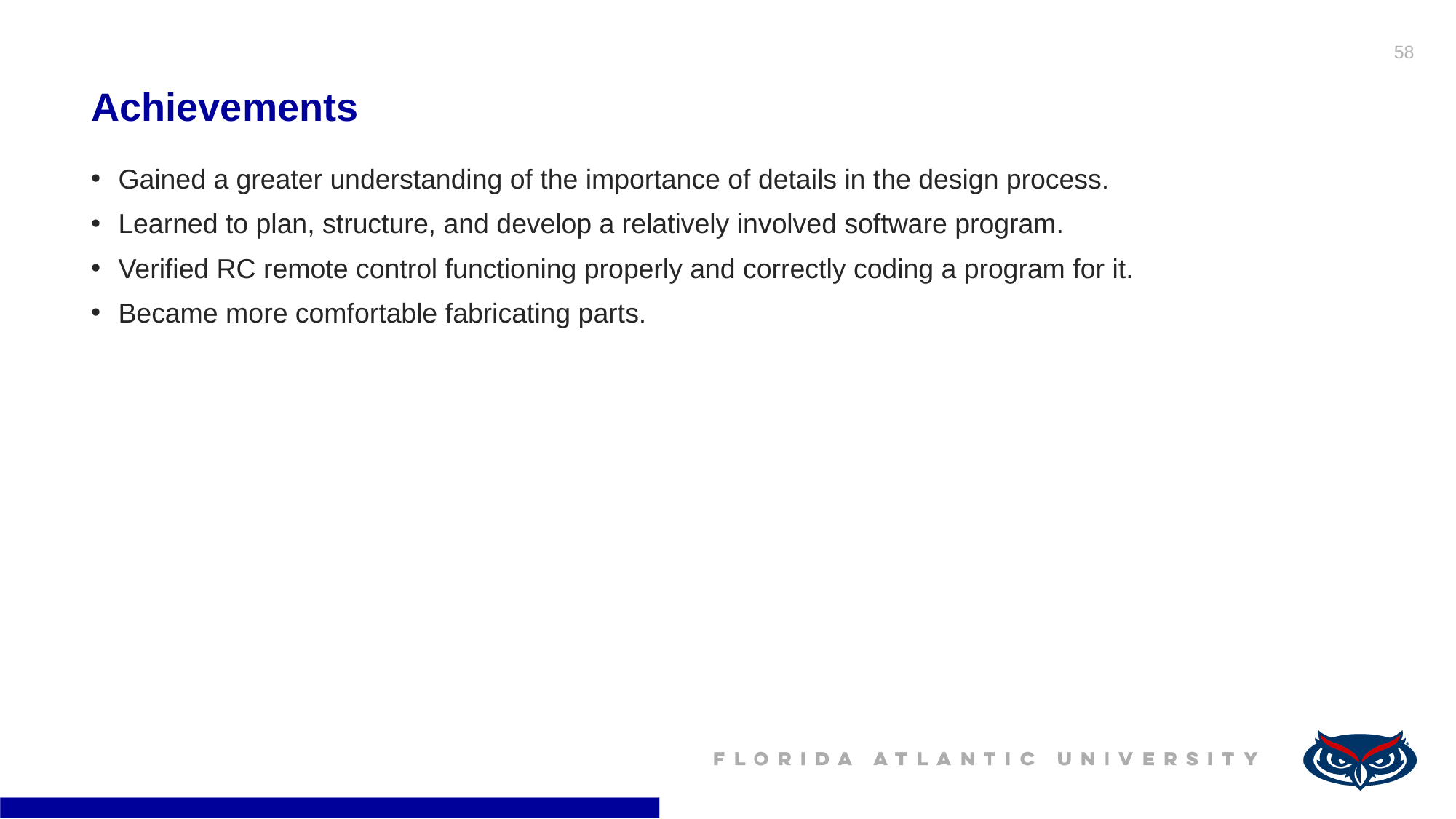

58
# Achievements
Gained a greater understanding of the importance of details in the design process.
Learned to plan, structure, and develop a relatively involved software program.
Verified RC remote control functioning properly and correctly coding a program for it.
Became more comfortable fabricating parts.